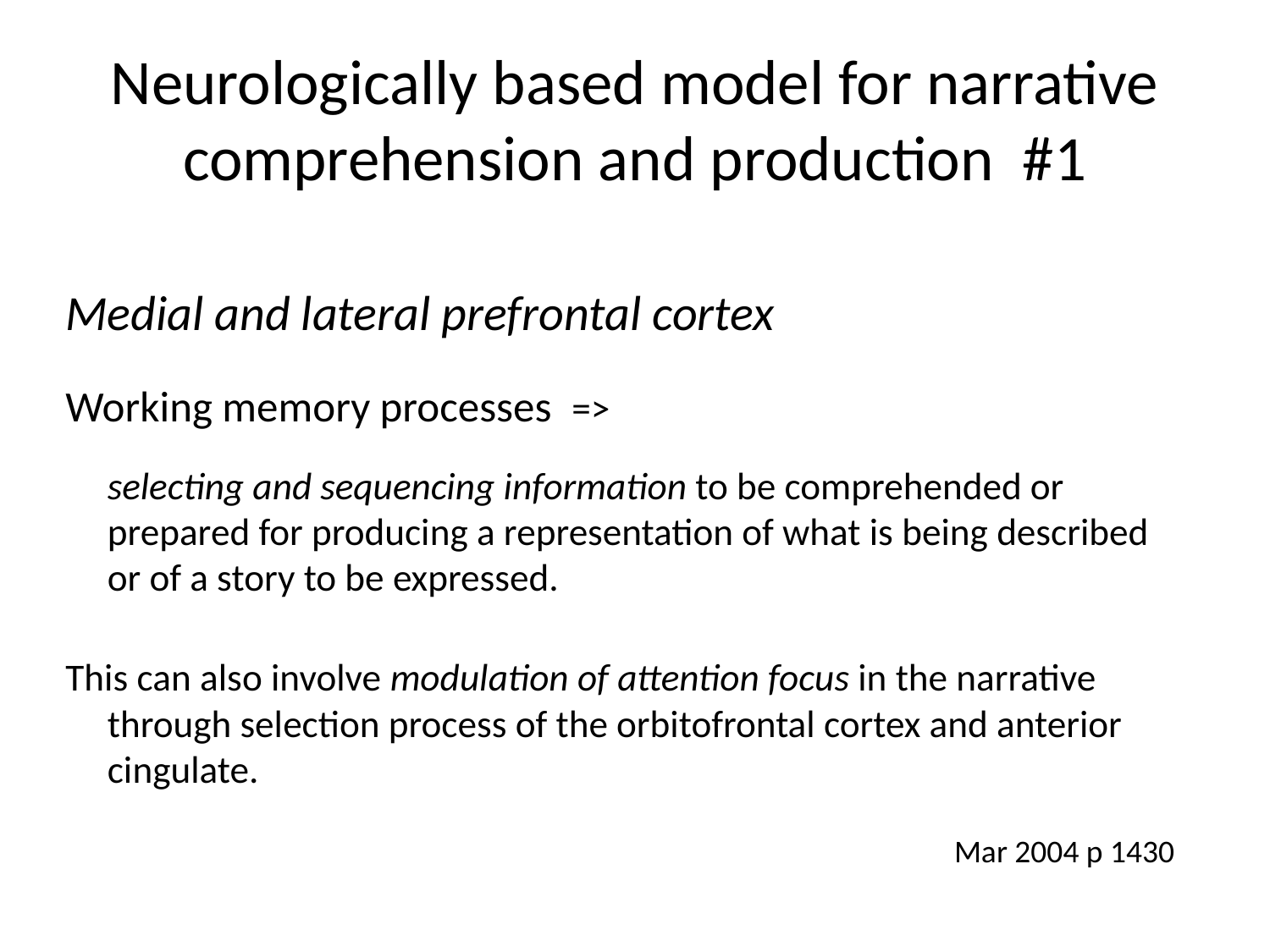

# Neurologically based model for narrative comprehension and production  #1
Medial and lateral prefrontal cortex
Working memory processes  =>
selecting and sequencing information to be comprehended or prepared for producing a representation of what is being described or of a story to be expressed.
This can also involve modulation of attention focus in the narrative  through selection process of the orbitofrontal cortex and anterior cingulate.

Mar 2004 p 1430